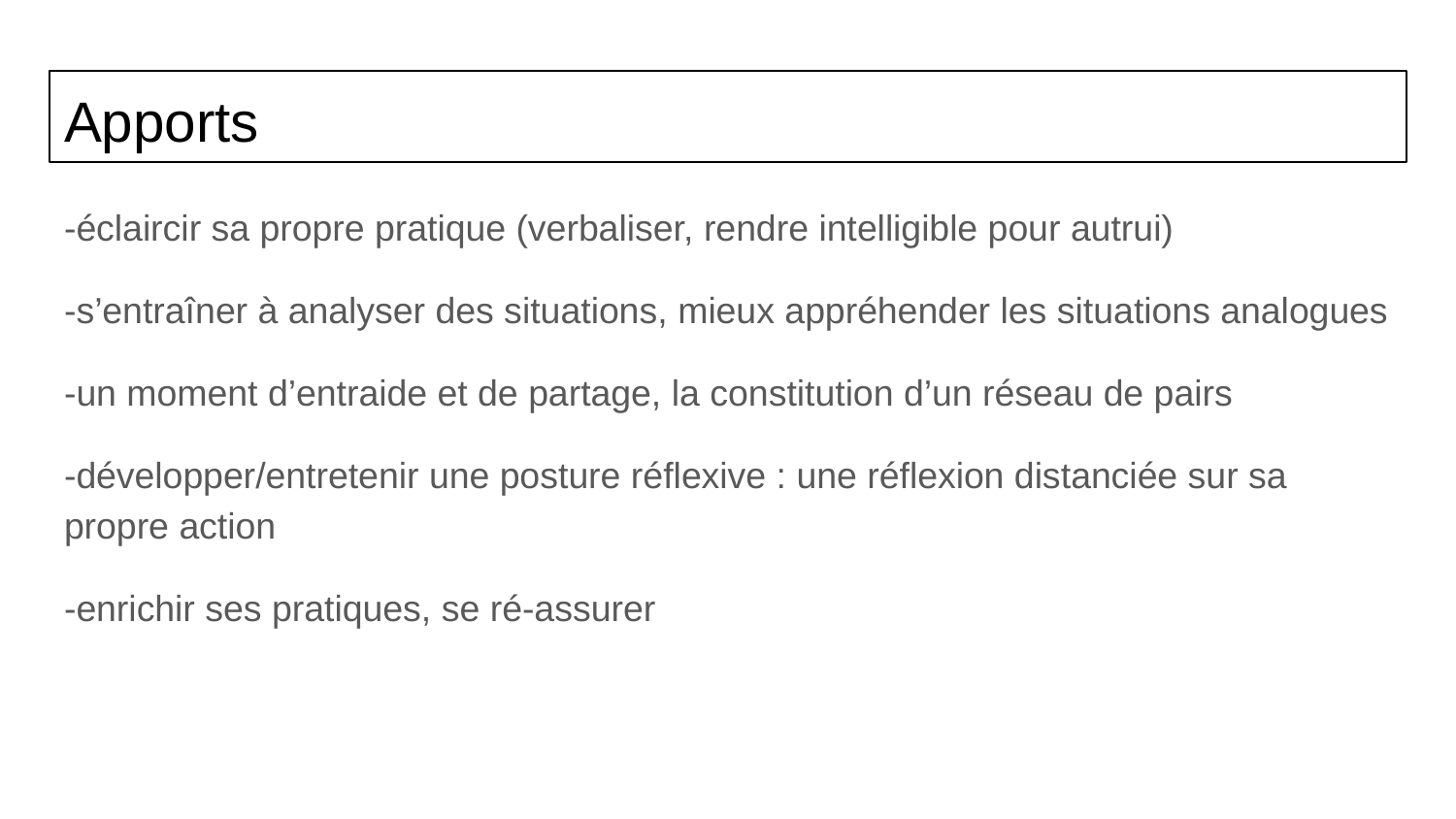

# Apports
-éclaircir sa propre pratique (verbaliser, rendre intelligible pour autrui)
-s’entraîner à analyser des situations, mieux appréhender les situations analogues
-un moment d’entraide et de partage, la constitution d’un réseau de pairs
-développer/entretenir une posture réflexive : une réflexion distanciée sur sa propre action
-enrichir ses pratiques, se ré-assurer